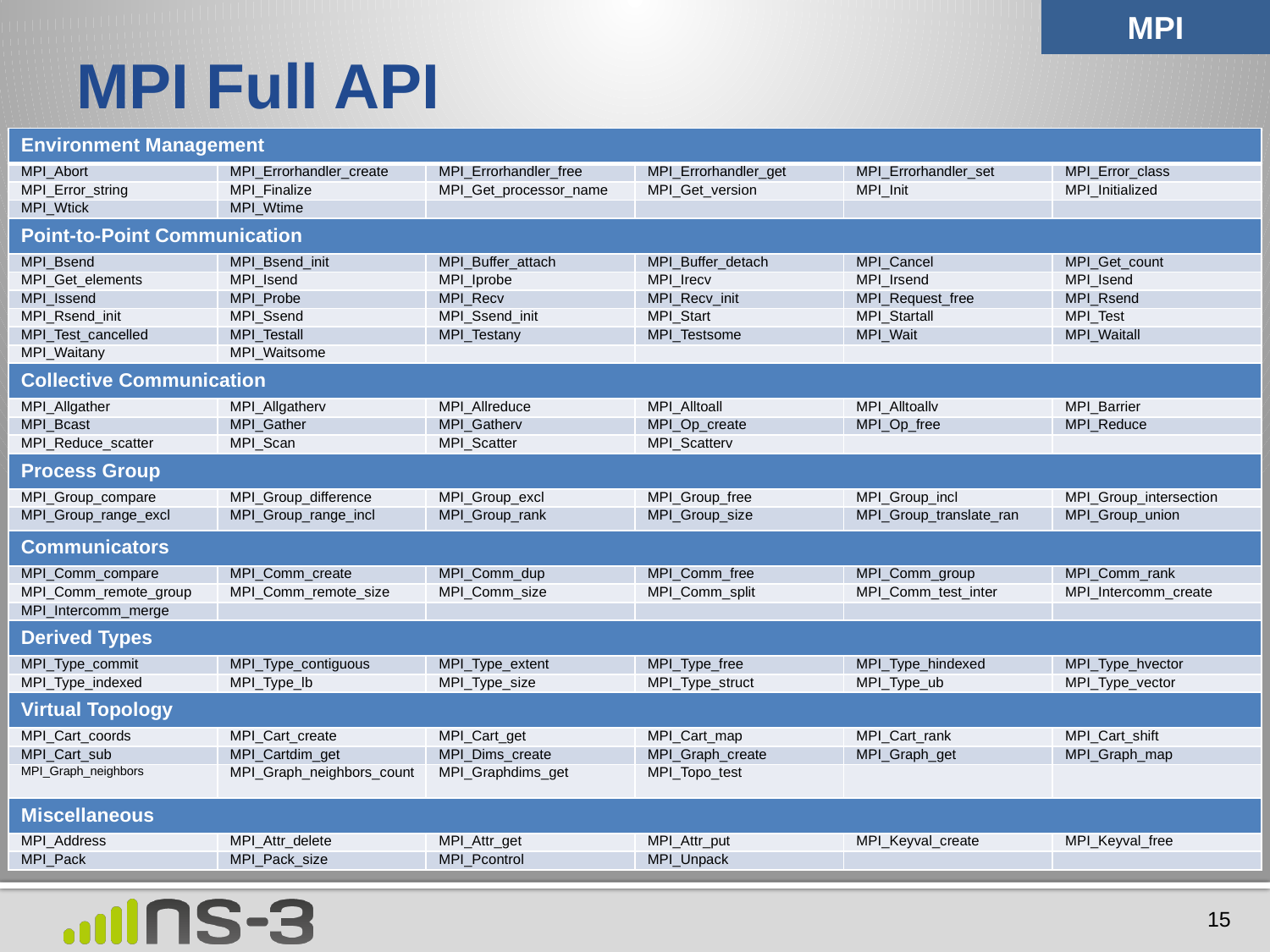

MPI
# MPI Full API
| Environment Management |  |  |  |  |  |
| --- | --- | --- | --- | --- | --- |
| MPI\_Abort | MPI\_Errorhandler\_create | MPI\_Errorhandler\_free | MPI\_Errorhandler\_get | MPI\_Errorhandler\_set | MPI\_Error\_class |
| MPI\_Error\_string | MPI\_Finalize | MPI\_Get\_processor\_name | MPI\_Get\_version | MPI\_Init | MPI\_Initialized |
| MPI\_Wtick | MPI\_Wtime |  |  |  |  |
| Point-to-Point Communication |  |  |  |  |  |
| MPI\_Bsend | MPI\_Bsend\_init | MPI\_Buffer\_attach | MPI\_Buffer\_detach | MPI\_Cancel | MPI\_Get\_count |
| MPI\_Get\_elements | MPI\_Isend | MPI\_Iprobe | MPI\_Irecv | MPI\_Irsend | MPI\_Isend |
| MPI\_Issend | MPI\_Probe | MPI\_Recv | MPI\_Recv\_init | MPI\_Request\_free | MPI\_Rsend |
| MPI\_Rsend\_init | MPI\_Ssend | MPI\_Ssend\_init | MPI\_Start | MPI\_Startall | MPI\_Test |
| MPI\_Test\_cancelled | MPI\_Testall | MPI\_Testany | MPI\_Testsome | MPI\_Wait | MPI\_Waitall |
| MPI\_Waitany | MPI\_Waitsome |  |  |  |  |
| Collective Communication |  |  |  |  |  |
| MPI\_Allgather | MPI\_Allgatherv | MPI\_Allreduce | MPI\_Alltoall | MPI\_Alltoallv | MPI\_Barrier |
| MPI\_Bcast | MPI\_Gather | MPI\_Gatherv | MPI\_Op\_create | MPI\_Op\_free | MPI\_Reduce |
| MPI\_Reduce\_scatter | MPI\_Scan | MPI\_Scatter | MPI\_Scatterv |  |  |
| Process Group |  |  |  |  |  |
| MPI\_Group\_compare | MPI\_Group\_difference | MPI\_Group\_excl | MPI\_Group\_free | MPI\_Group\_incl | MPI\_Group\_intersection |
| MPI\_Group\_range\_excl | MPI\_Group\_range\_incl | MPI\_Group\_rank | MPI\_Group\_size | MPI\_Group\_translate\_ran | MPI\_Group\_union |
| Communicators |  |  |  |  |  |
| MPI\_Comm\_compare | MPI\_Comm\_create | MPI\_Comm\_dup | MPI\_Comm\_free | MPI\_Comm\_group | MPI\_Comm\_rank |
| MPI\_Comm\_remote\_group | MPI\_Comm\_remote\_size | MPI\_Comm\_size | MPI\_Comm\_split | MPI\_Comm\_test\_inter | MPI\_Intercomm\_create |
| MPI\_Intercomm\_merge |  |  |  |  |  |
| Derived Types |  |  |  |  |  |
| MPI\_Type\_commit | MPI\_Type\_contiguous | MPI\_Type\_extent | MPI\_Type\_free | MPI\_Type\_hindexed | MPI\_Type\_hvector |
| MPI\_Type\_indexed | MPI\_Type\_lb | MPI\_Type\_size | MPI\_Type\_struct | MPI\_Type\_ub | MPI\_Type\_vector |
| Virtual Topology |  |  |  |  |  |
| MPI\_Cart\_coords | MPI\_Cart\_create | MPI\_Cart\_get | MPI\_Cart\_map | MPI\_Cart\_rank | MPI\_Cart\_shift |
| MPI\_Cart\_sub | MPI\_Cartdim\_get | MPI\_Dims\_create | MPI\_Graph\_create | MPI\_Graph\_get | MPI\_Graph\_map |
| MPI\_Graph\_neighbors | MPI\_Graph\_neighbors\_count | MPI\_Graphdims\_get | MPI\_Topo\_test |  |  |
| Miscellaneous |  |  |  |  |  |
| MPI\_Address | MPI\_Attr\_delete | MPI\_Attr\_get | MPI\_Attr\_put | MPI\_Keyval\_create | MPI\_Keyval\_free |
| MPI\_Pack | MPI\_Pack\_size | MPI\_Pcontrol | MPI\_Unpack |  |  |